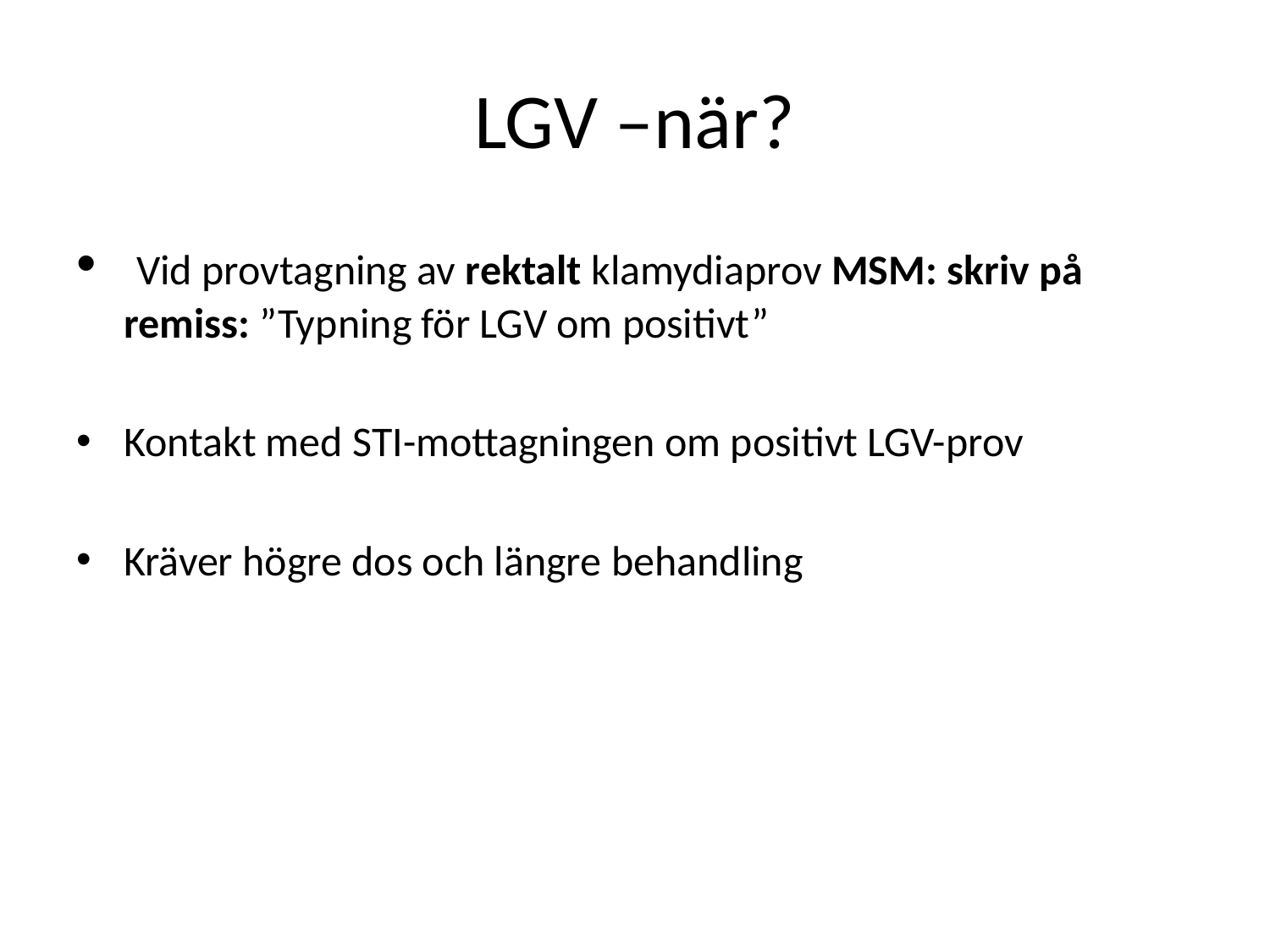

# LGV –när?
 Vid provtagning av rektalt klamydiaprov MSM: skriv på remiss: ”Typning för LGV om positivt”

Kontakt med STI-mottagningen om positivt LGV-prov

Kräver högre dos och längre behandling